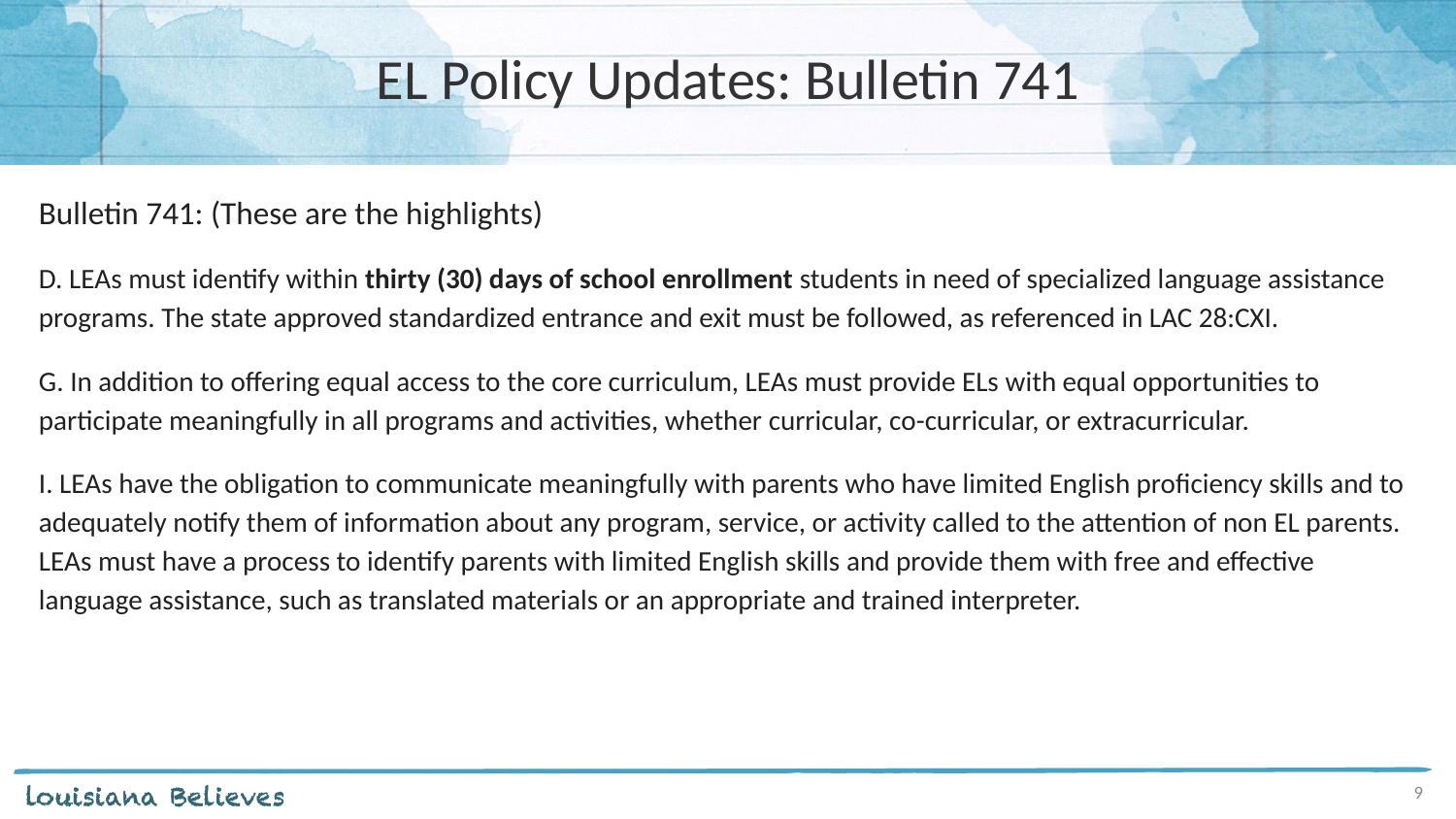

# EL Policy Updates: Bulletin 741
Bulletin 741: (These are the highlights)
D. LEAs must identify within thirty (30) days of school enrollment students in need of specialized language assistance programs. The state approved standardized entrance and exit must be followed, as referenced in LAC 28:CXI.
G. In addition to offering equal access to the core curriculum, LEAs must provide ELs with equal opportunities to participate meaningfully in all programs and activities, whether curricular, co-curricular, or extracurricular.
I. LEAs have the obligation to communicate meaningfully with parents who have limited English proficiency skills and to adequately notify them of information about any program, service, or activity called to the attention of non EL parents. LEAs must have a process to identify parents with limited English skills and provide them with free and effective language assistance, such as translated materials or an appropriate and trained interpreter.